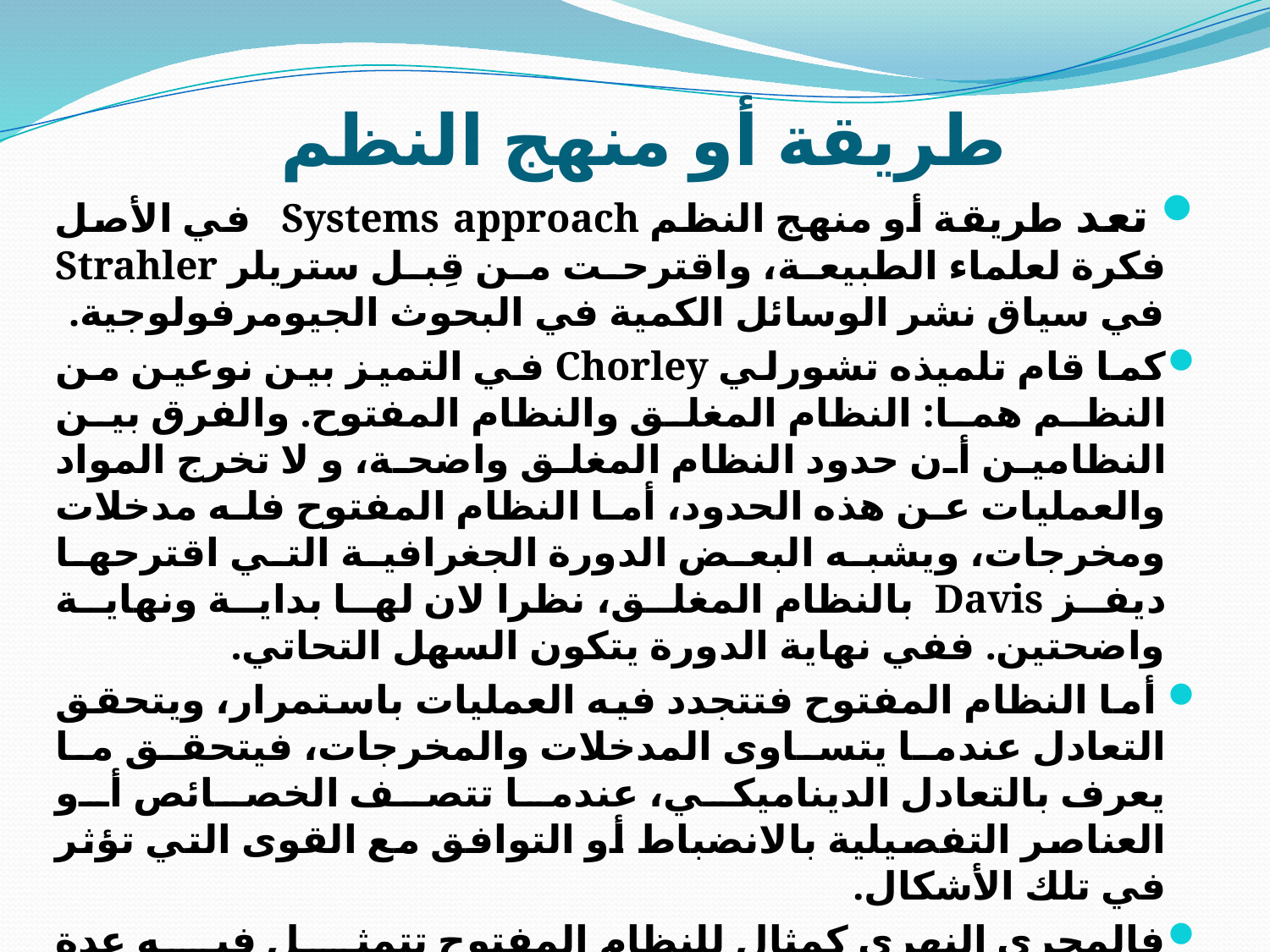

# طريقة أو منهج النظم
 تعد طريقة أو منهج النظم Systems approach   في الأصل فكرة لعلماء الطبيعة، واقترحت من قِبل ستريلر Strahler في سياق نشر الوسائل الكمية في البحوث الجيومرفولوجية.
كما قام تلميذه تشورلي Chorley في التميز بين نوعين من النظم هما: النظام المغلق والنظام المفتوح. والفرق بين النظامين أن حدود النظام المغلق واضحة، و لا تخرج المواد والعمليات عن هذه الحدود، أما النظام المفتوح فله مدخلات ومخرجات، ويشبه البعض الدورة الجغرافية التي اقترحها ديفز Davis  بالنظام المغلق، نظرا لان لها بداية ونهاية واضحتين. ففي نهاية الدورة يتكون السهل التحاتي.
 أما النظام المفتوح فتتجدد فيه العمليات باستمرار، ويتحقق التعادل عندما يتساوى المدخلات والمخرجات، فيتحقق ما يعرف بالتعادل الديناميكي، عندما تتصف الخصائص أو العناصر التفصيلية بالانضباط أو التوافق مع القوى التي تؤثر في تلك الأشكال.
فالمجرى النهري كمثال للنظام المفتوح تتمثل فيه عدة متغيرات مثل التصريف، وخصائص الحمولة، وخصائص القاع، وانحدار القطاع الطولي، ولا يتحكم النهر بنفسه إلا في عدد قليلا من المتغيرات.
.